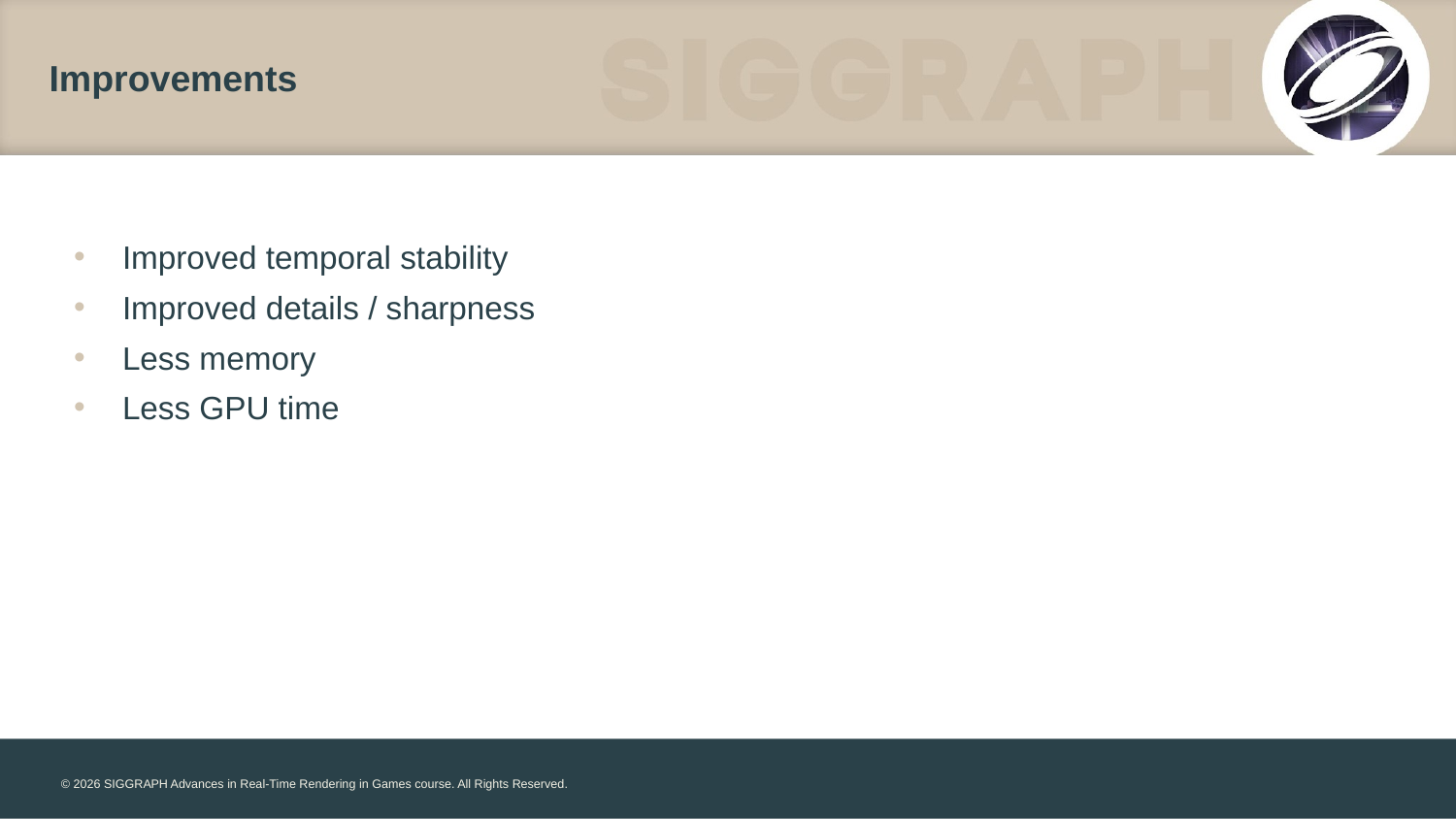

# Improvements
Improved temporal stability
Improved details / sharpness
Less memory
Less GPU time